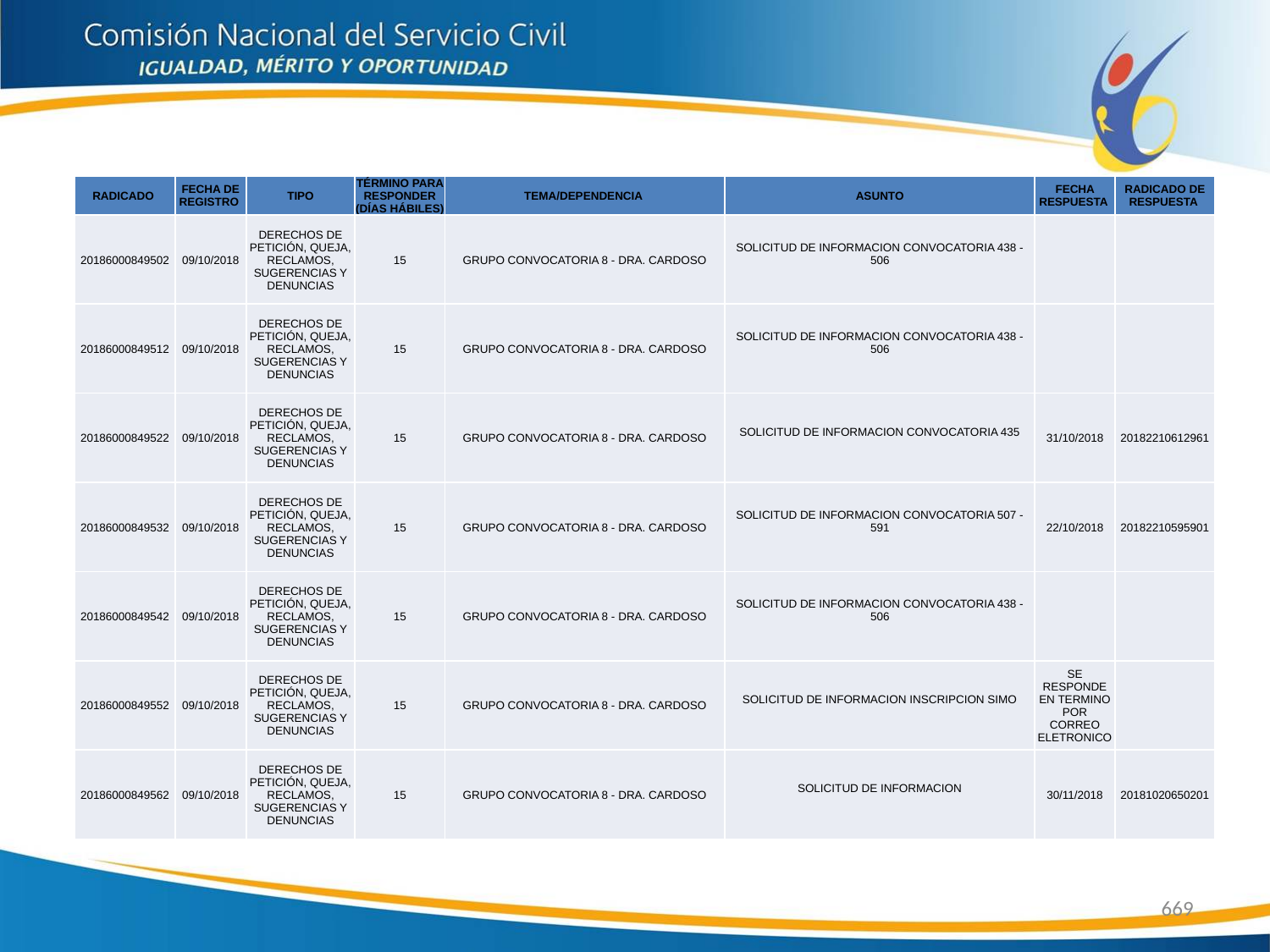

| RADICADO | FECHA DE REGISTRO | TIPO | TÉRMINO PARA RESPONDER (DÍAS HÁBILES) | TEMA/DEPENDENCIA | ASUNTO | FECHA RESPUESTA | RADICADO DE RESPUESTA |
| --- | --- | --- | --- | --- | --- | --- | --- |
| 20186000849502 | 09/10/2018 | DERECHOS DE PETICIÓN, QUEJA, RECLAMOS, SUGERENCIAS Y DENUNCIAS | 15 | GRUPO CONVOCATORIA 8 - DRA. CARDOSO | SOLICITUD DE INFORMACION CONVOCATORIA 438 - 506 |  |  |
| 20186000849512 | 09/10/2018 | DERECHOS DE PETICIÓN, QUEJA, RECLAMOS, SUGERENCIAS Y DENUNCIAS | 15 | GRUPO CONVOCATORIA 8 - DRA. CARDOSO | SOLICITUD DE INFORMACION CONVOCATORIA 438 - 506 |  |  |
| 20186000849522 | 09/10/2018 | DERECHOS DE PETICIÓN, QUEJA, RECLAMOS, SUGERENCIAS Y DENUNCIAS | 15 | GRUPO CONVOCATORIA 8 - DRA. CARDOSO | SOLICITUD DE INFORMACION CONVOCATORIA 435 | 31/10/2018 | 20182210612961 |
| 20186000849532 | 09/10/2018 | DERECHOS DE PETICIÓN, QUEJA, RECLAMOS, SUGERENCIAS Y DENUNCIAS | 15 | GRUPO CONVOCATORIA 8 - DRA. CARDOSO | SOLICITUD DE INFORMACION CONVOCATORIA 507 - 591 | 22/10/2018 | 20182210595901 |
| 20186000849542 | 09/10/2018 | DERECHOS DE PETICIÓN, QUEJA, RECLAMOS, SUGERENCIAS Y DENUNCIAS | 15 | GRUPO CONVOCATORIA 8 - DRA. CARDOSO | SOLICITUD DE INFORMACION CONVOCATORIA 438 - 506 |  |  |
| 20186000849552 | 09/10/2018 | DERECHOS DE PETICIÓN, QUEJA, RECLAMOS, SUGERENCIAS Y DENUNCIAS | 15 | GRUPO CONVOCATORIA 8 - DRA. CARDOSO | SOLICITUD DE INFORMACION INSCRIPCION SIMO | SE RESPONDE EN TERMINO POR CORREO ELETRONICO |  |
| 20186000849562 | 09/10/2018 | DERECHOS DE PETICIÓN, QUEJA, RECLAMOS, SUGERENCIAS Y DENUNCIAS | 15 | GRUPO CONVOCATORIA 8 - DRA. CARDOSO | SOLICITUD DE INFORMACION | 30/11/2018 | 20181020650201 |
669